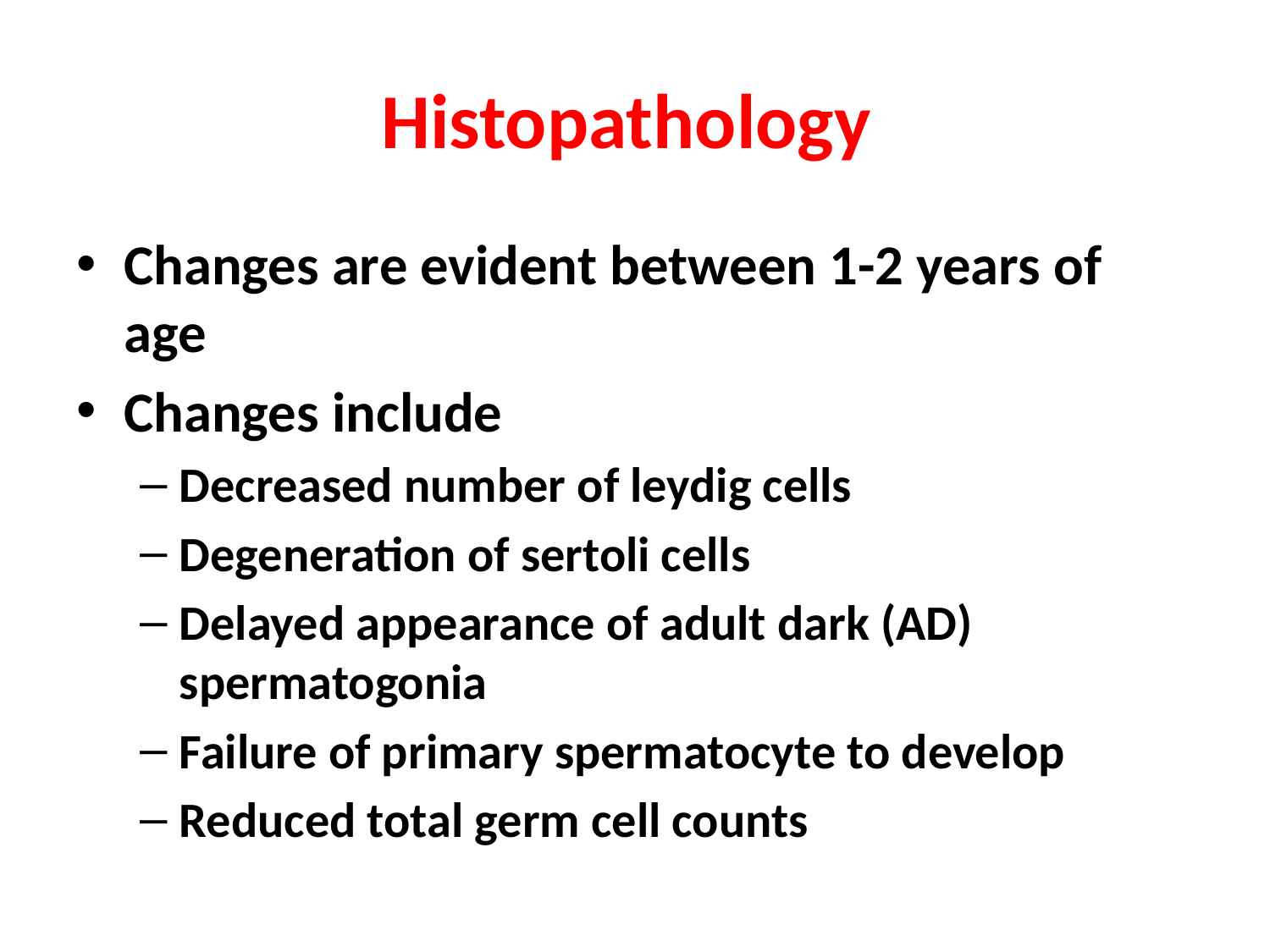

# Histopathology
Changes are evident between 1-2 years of age
Changes include
Decreased number of leydig cells
Degeneration of sertoli cells
Delayed appearance of adult dark (AD) spermatogonia
Failure of primary spermatocyte to develop
Reduced total germ cell counts